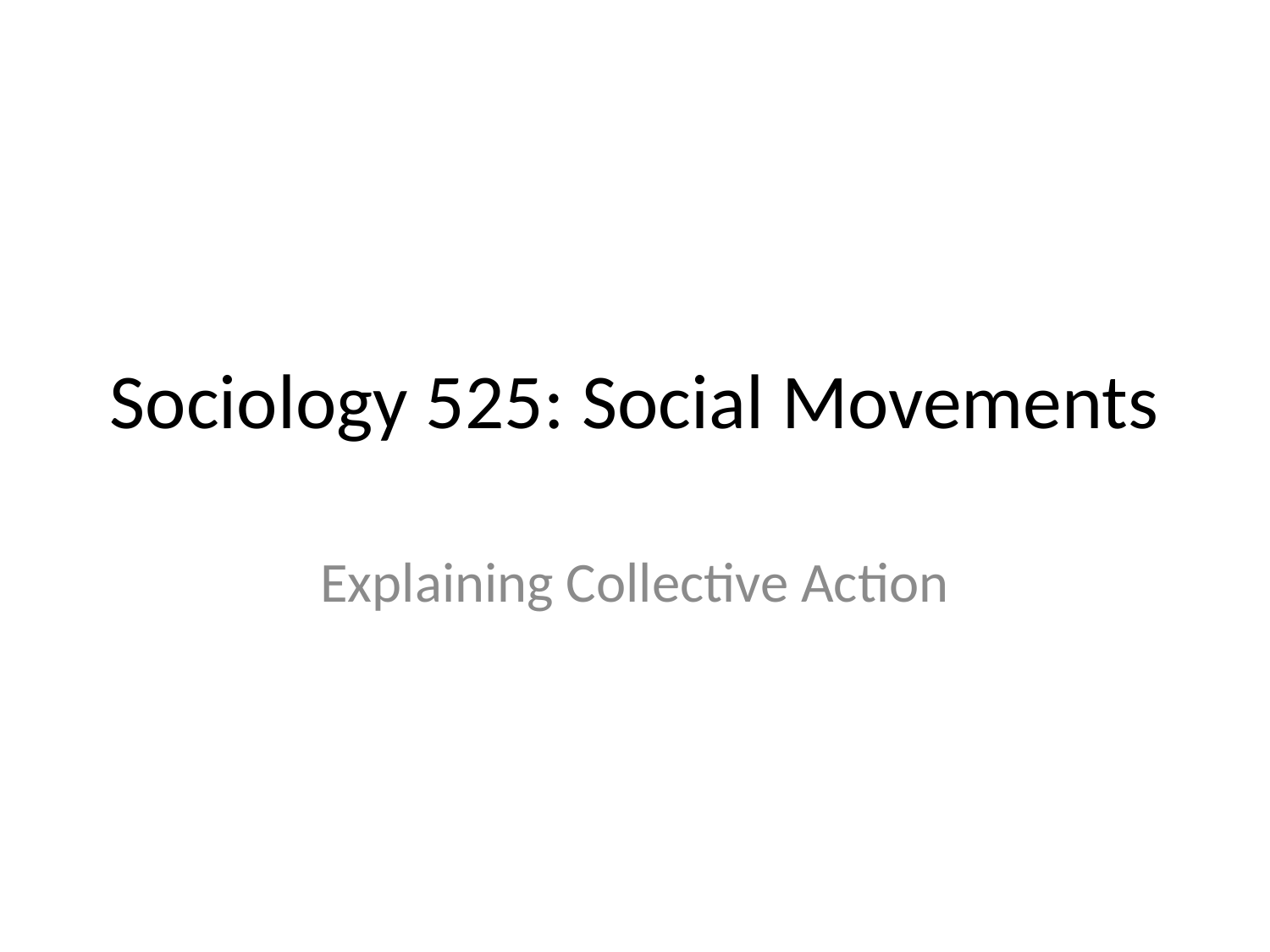

# Sociology 525: Social Movements
Explaining Collective Action